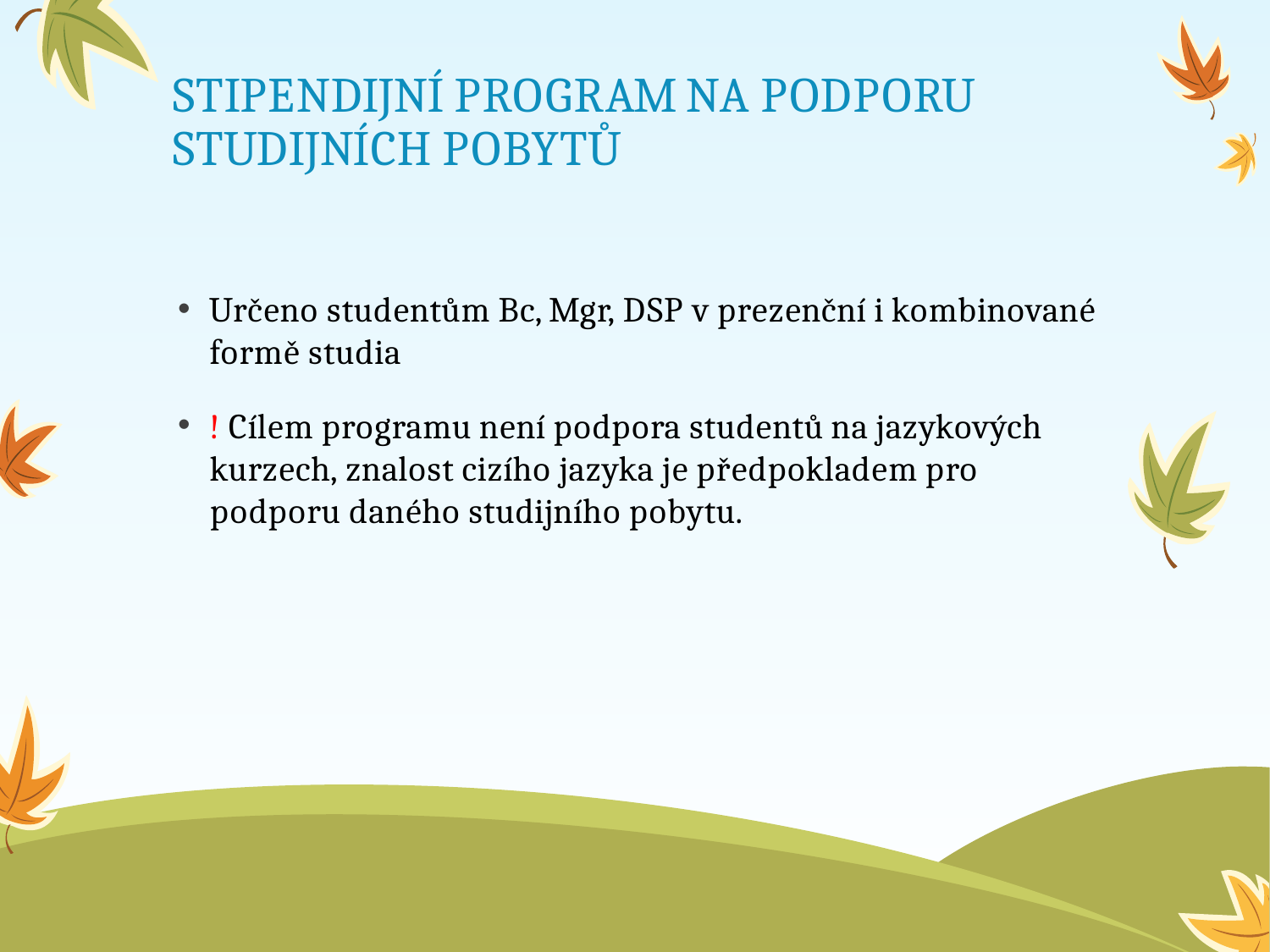

# STIPENDIJNÍ PROGRAM NA PODPORU STUDIJNÍCH POBYTŮ

Určeno studentům Bc, Mgr, DSP v prezenční i kombinované formě studia
! Cílem programu není podpora studentů na jazykových kurzech, znalost cizího jazyka je předpokladem pro podporu daného studijního pobytu.